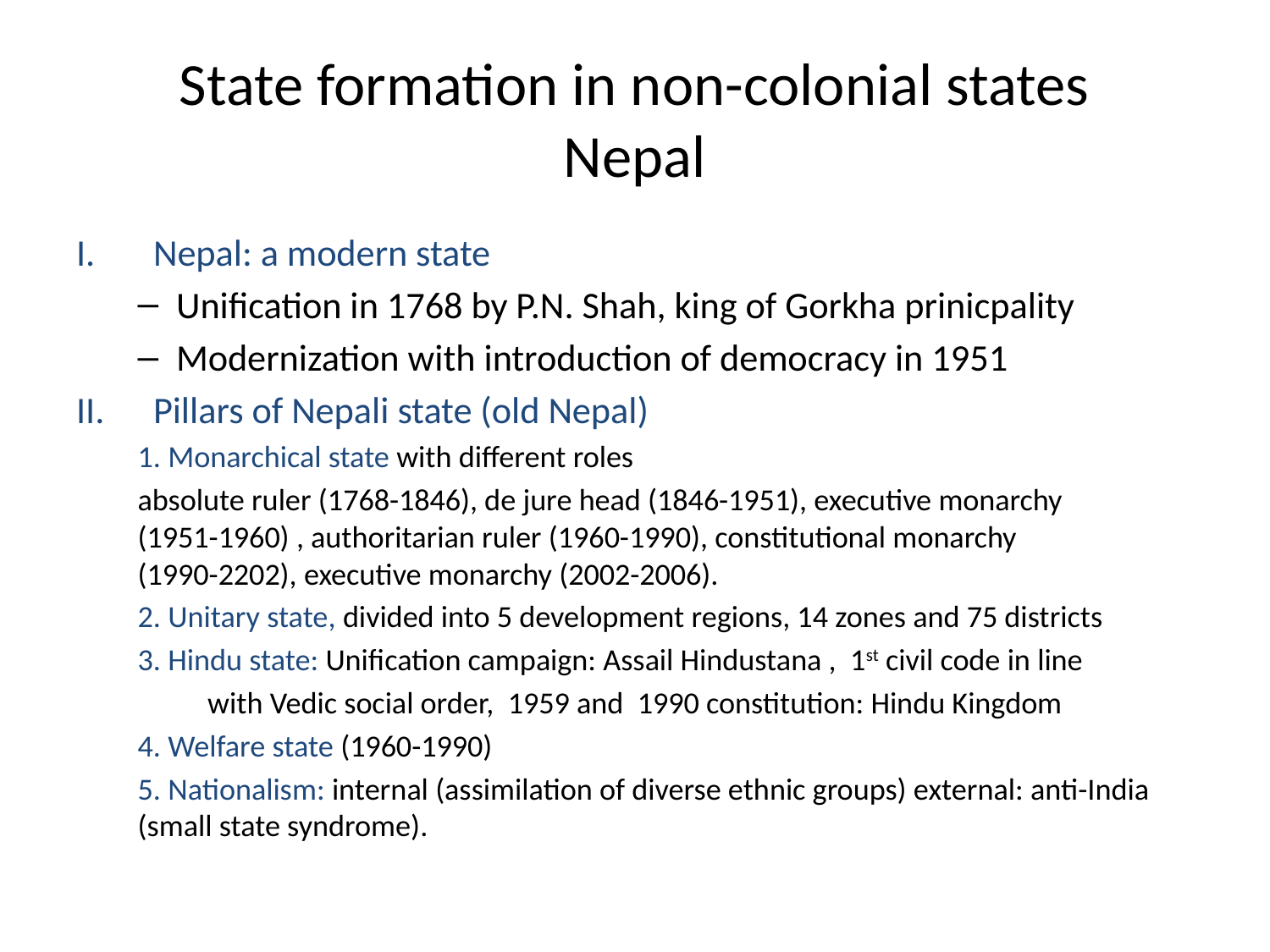

# State formation in non-colonial states Nepal
Nepal: a modern state
Unification in 1768 by P.N. Shah, king of Gorkha prinicpality
Modernization with introduction of democracy in 1951
Pillars of Nepali state (old Nepal)
1. Monarchical state with different roles
	absolute ruler (1768-1846), de jure head (1846-1951), executive monarchy 	(1951-1960) , authoritarian ruler (1960-1990), constitutional monarchy 	(1990-2202), executive monarchy (2002-2006).
2. Unitary state, divided into 5 development regions, 14 zones and 75 districts
3. Hindu state: Unification campaign: Assail Hindustana ,  1st civil code in line
          with Vedic social order,  1959 and  1990 constitution: Hindu Kingdom
4. Welfare state (1960-1990)
5. Nationalism: internal (assimilation of diverse ethnic groups) external: anti-India (small state syndrome).